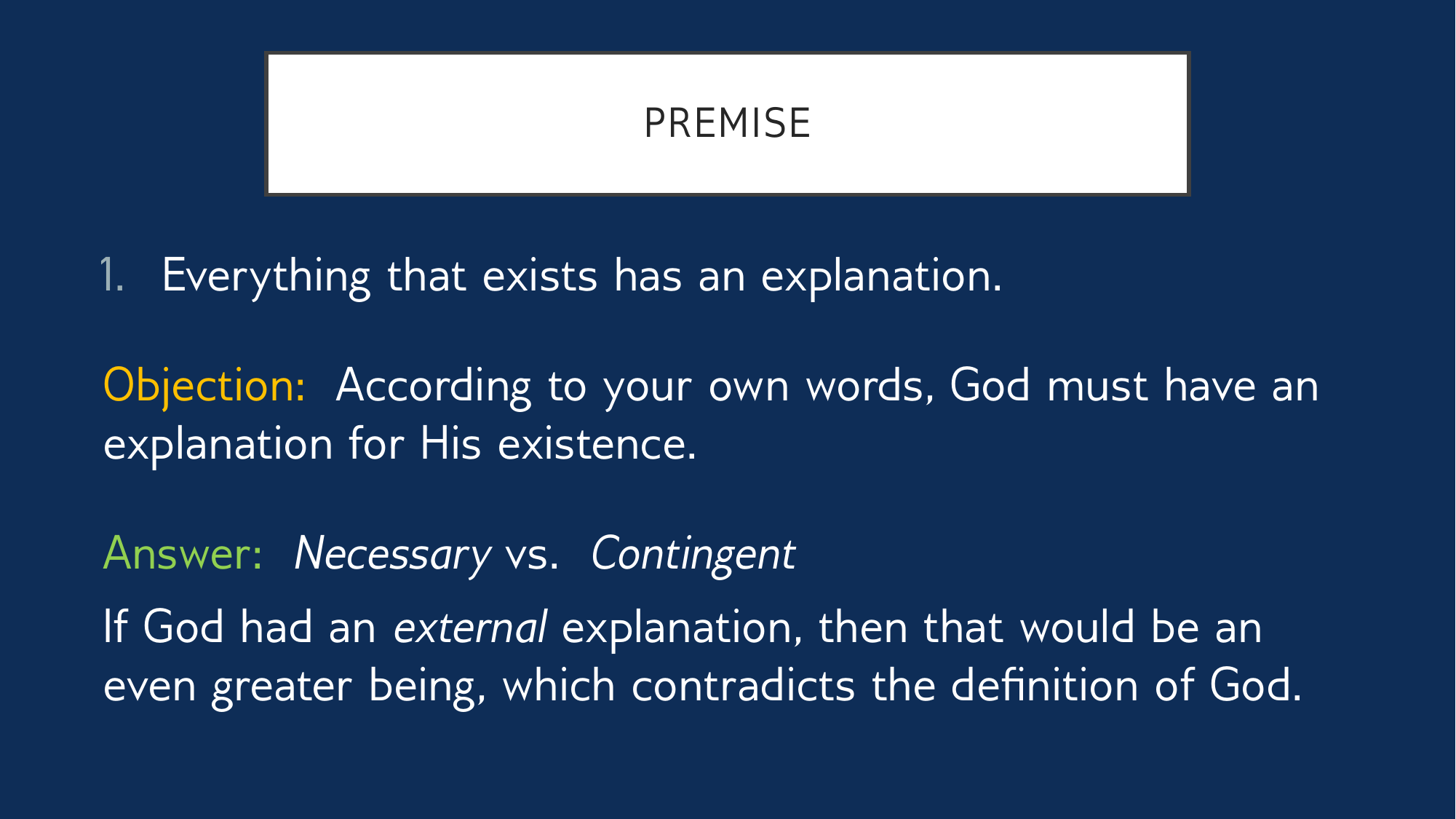

# Premise
Everything that exists has an explanation.

Objection:  According to your own words, God must have an explanation for His existence.

Answer:  Necessary vs.  Contingent
If God had an external explanation, then that would be an even greater being, which contradicts the definition of God.